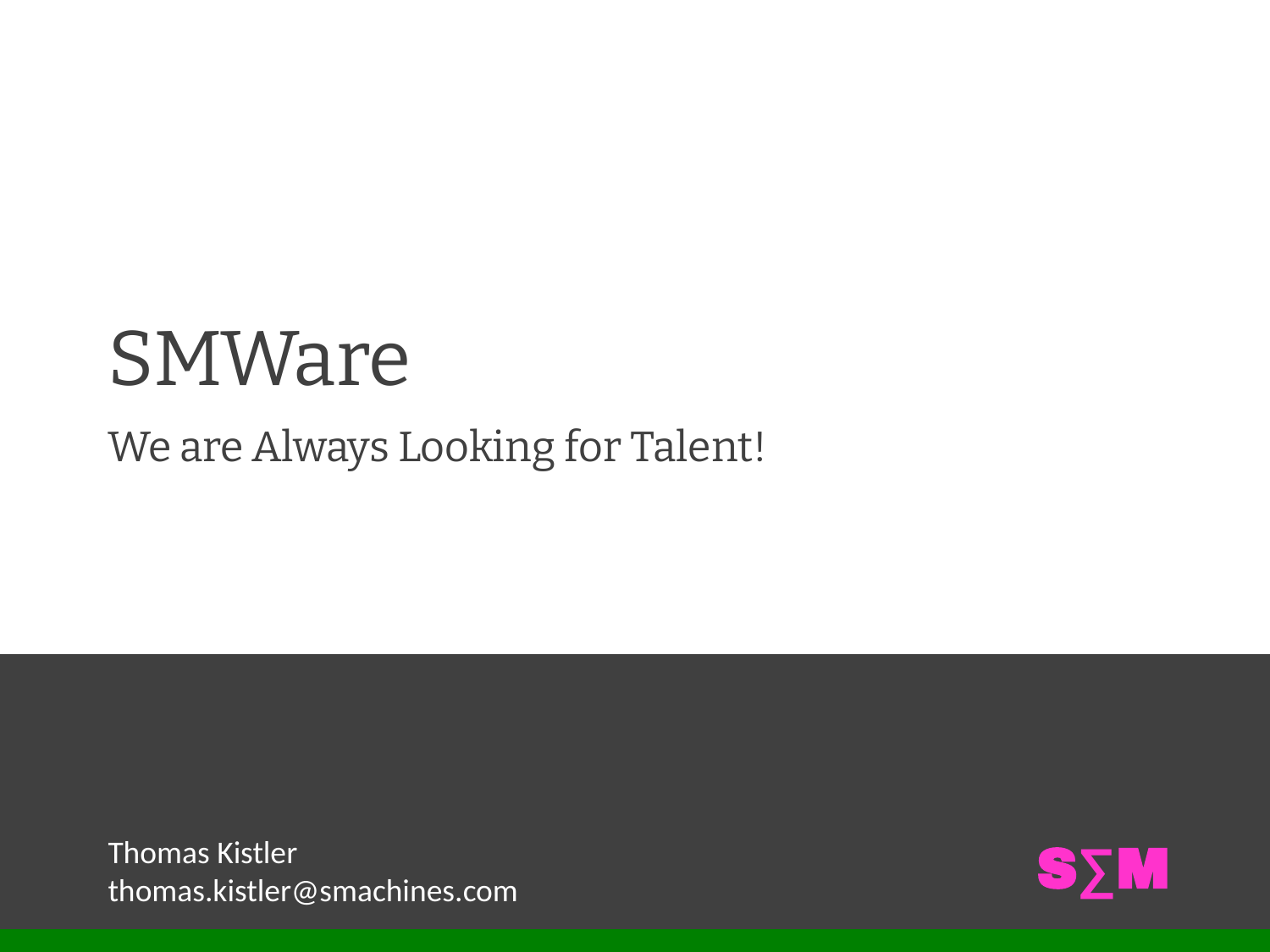

# SMWare
We are Always Looking for Talent!
Thomas Kistler
thomas.kistler@smachines.com